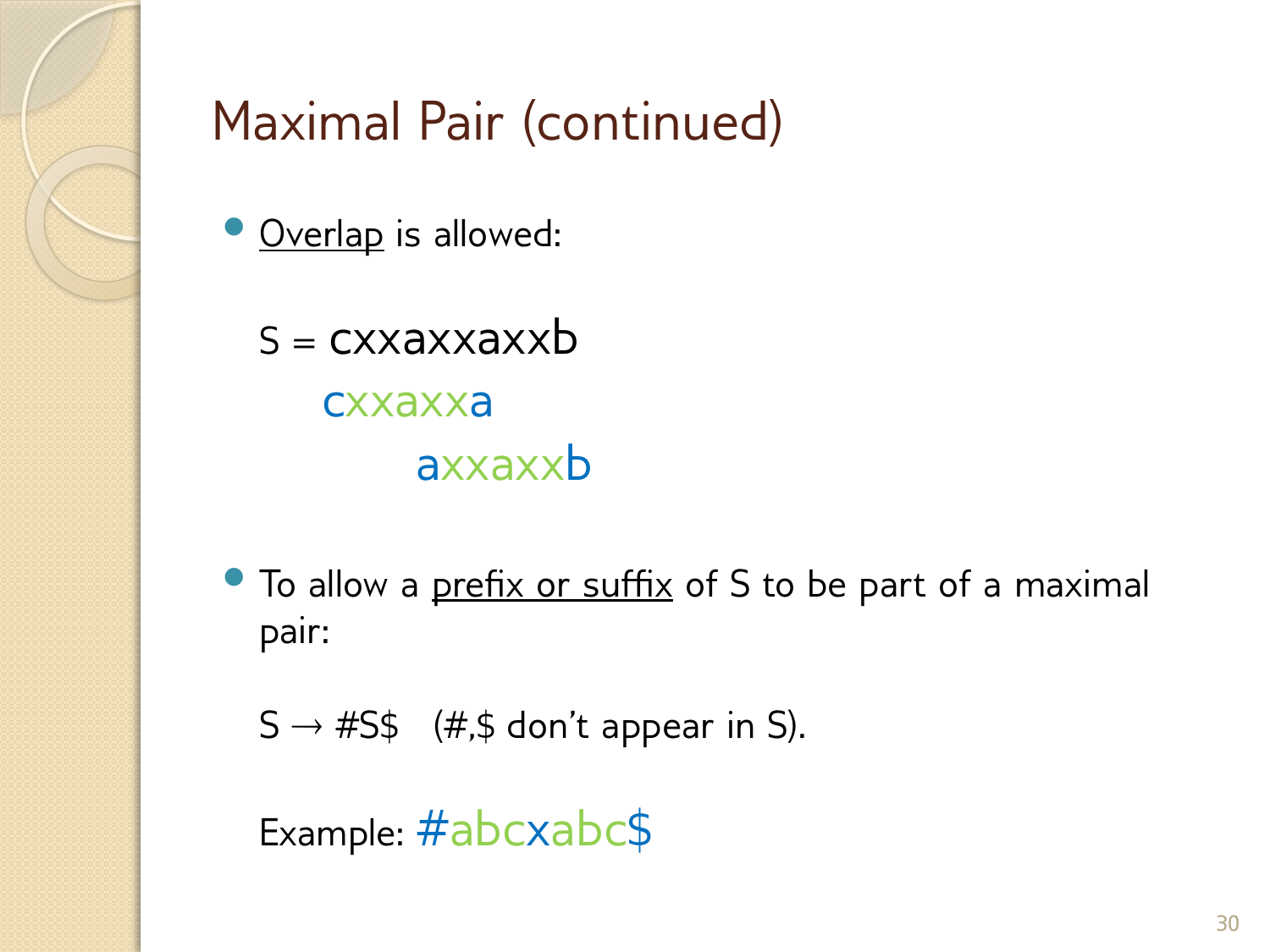

# Maximal Pair (continued)
Overlap is allowed:
S = cxxaxxaxxb
    cxxaxxa
          axxaxxb

To allow a prefix or suffix of S to be part of a maximal pair:
S → #S$   (#,$ don’t appear in S).
Example: #abcxabc$
30